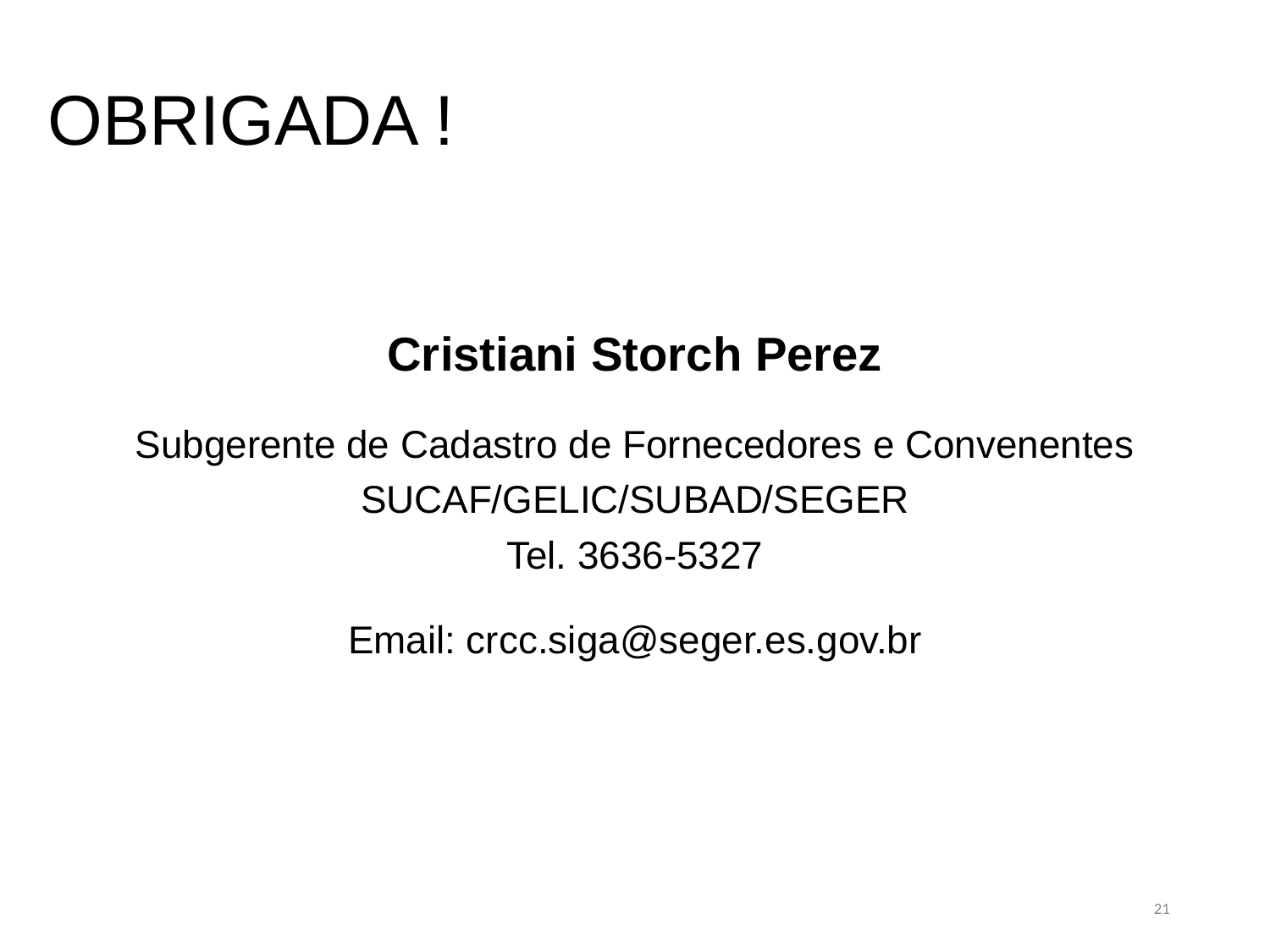

# OBRIGADA !

Cristiani Storch Perez

Subgerente de Cadastro de Fornecedores e Convenentes
SUCAF/GELIC/SUBAD/SEGER
Tel. 3636-5327

Email: crcc.siga@seger.es.gov.br

21